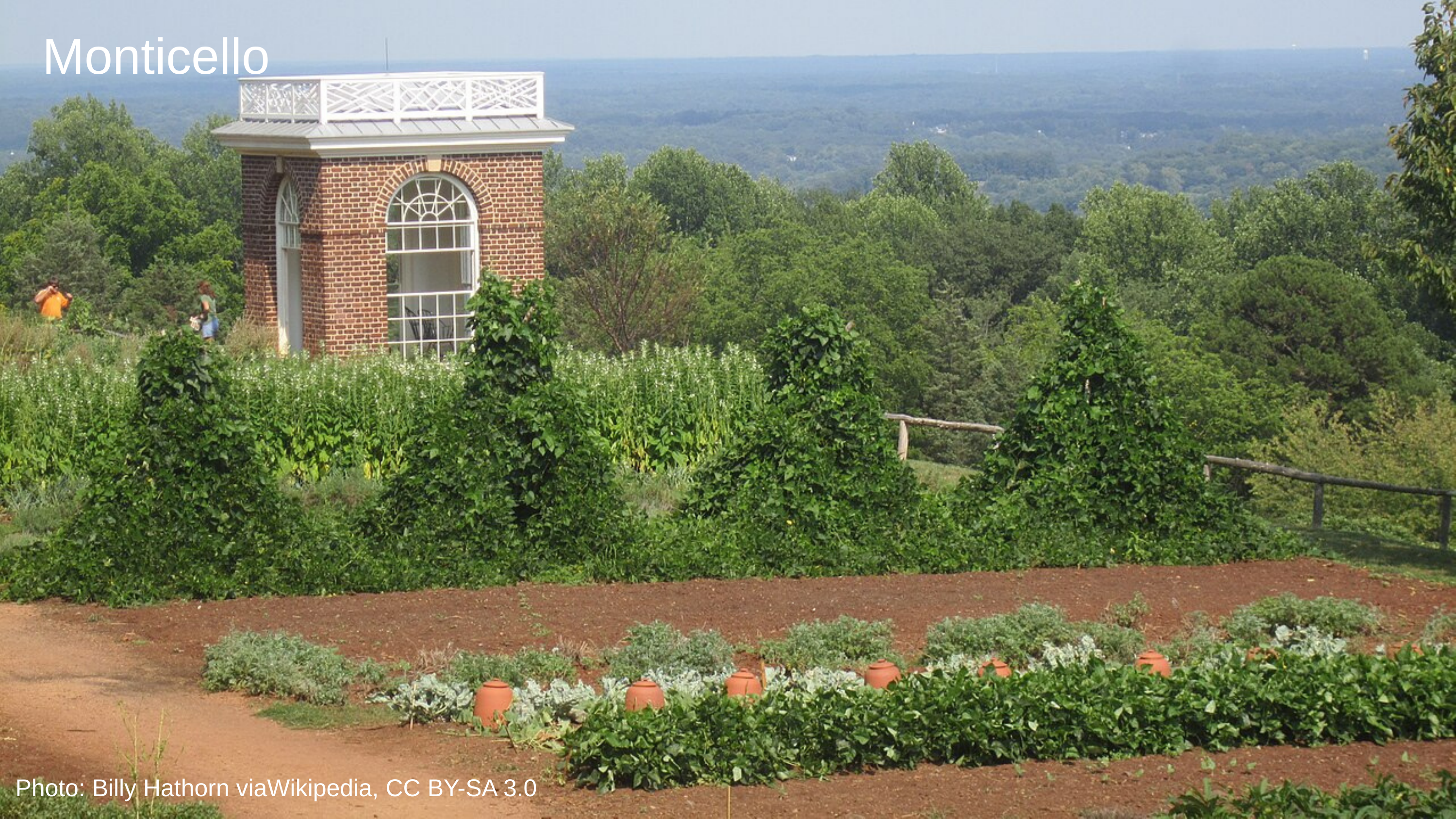

Monticello

Photo: Billy Hathorn viaWikipedia, CC BY-SA 3.0